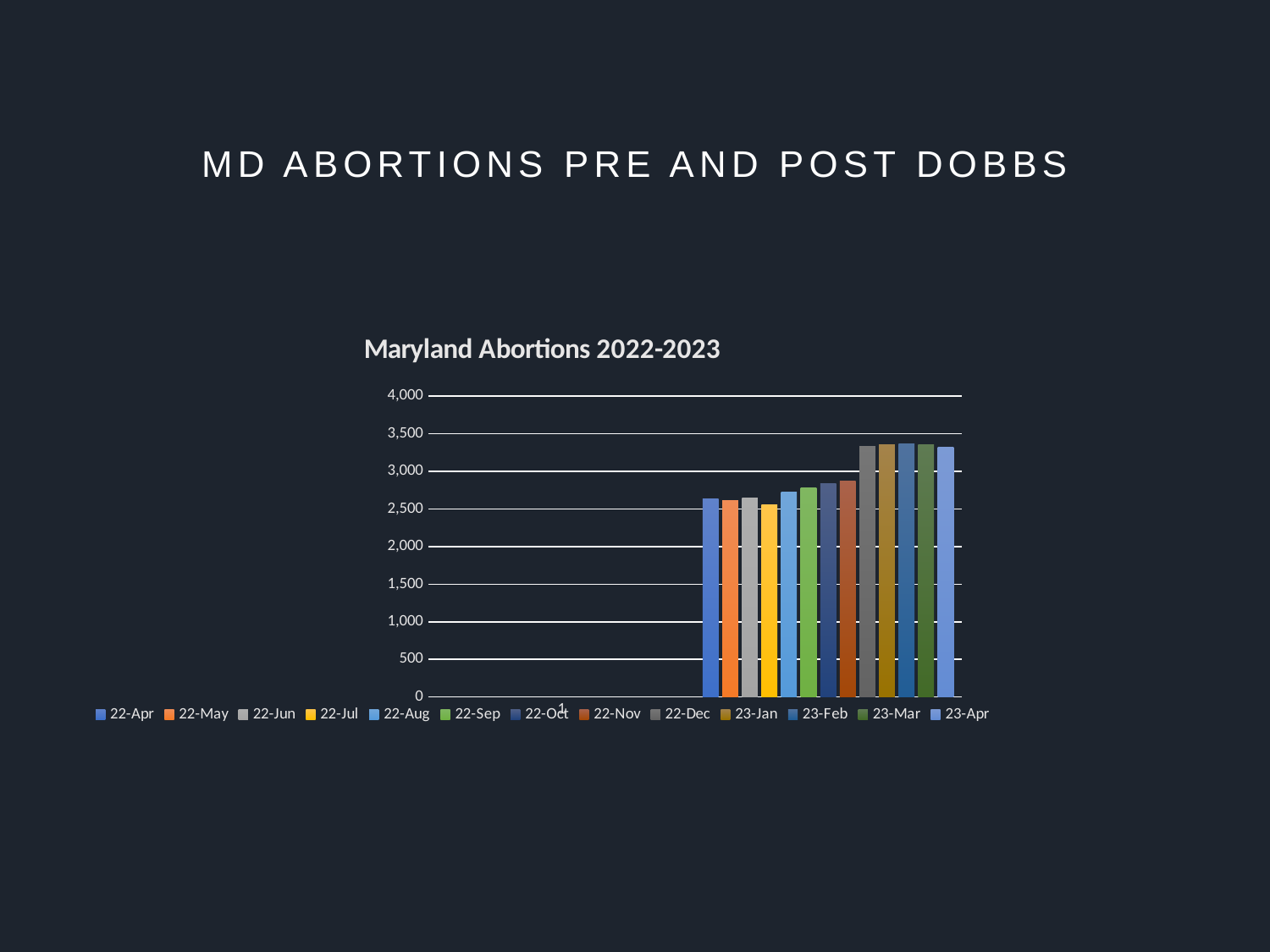

# MD Abortions Pre and POST DOBBS

### Chart: Maryland Abortions 2022-2023

| Category | 22-Apr | 22-May | 22-Jun | 22-Jul | 22-Aug | 22-Sep | 22-Oct | 22-Nov | 22-Dec | 23-Jan | 23-Feb | 23-Mar | 23-Apr |
|---|---|---|---|---|---|---|---|---|---|---|---|---|---|